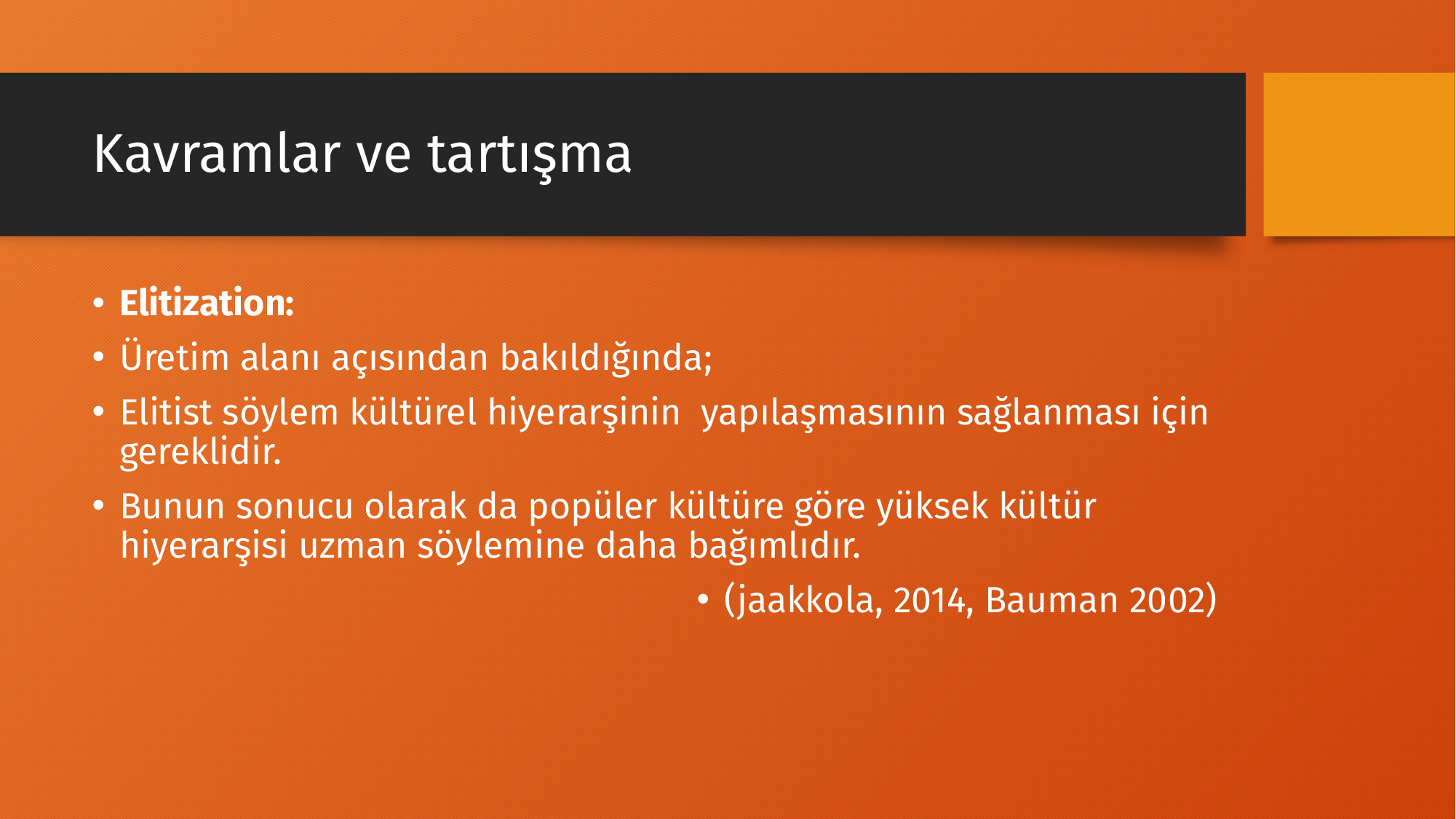

# Kavramlar ve tartışma
Elitization:
Üretim alanı açısından bakıldığında;
Elitist söylem kültürel hiyerarşinin  yapılaşmasının sağlanması için gereklidir.
Bunun sonucu olarak da popüler kültüre göre yüksek kültür hiyerarşisi uzman söylemine daha bağımlıdır.
(jaakkola, 2014, Bauman 2002)